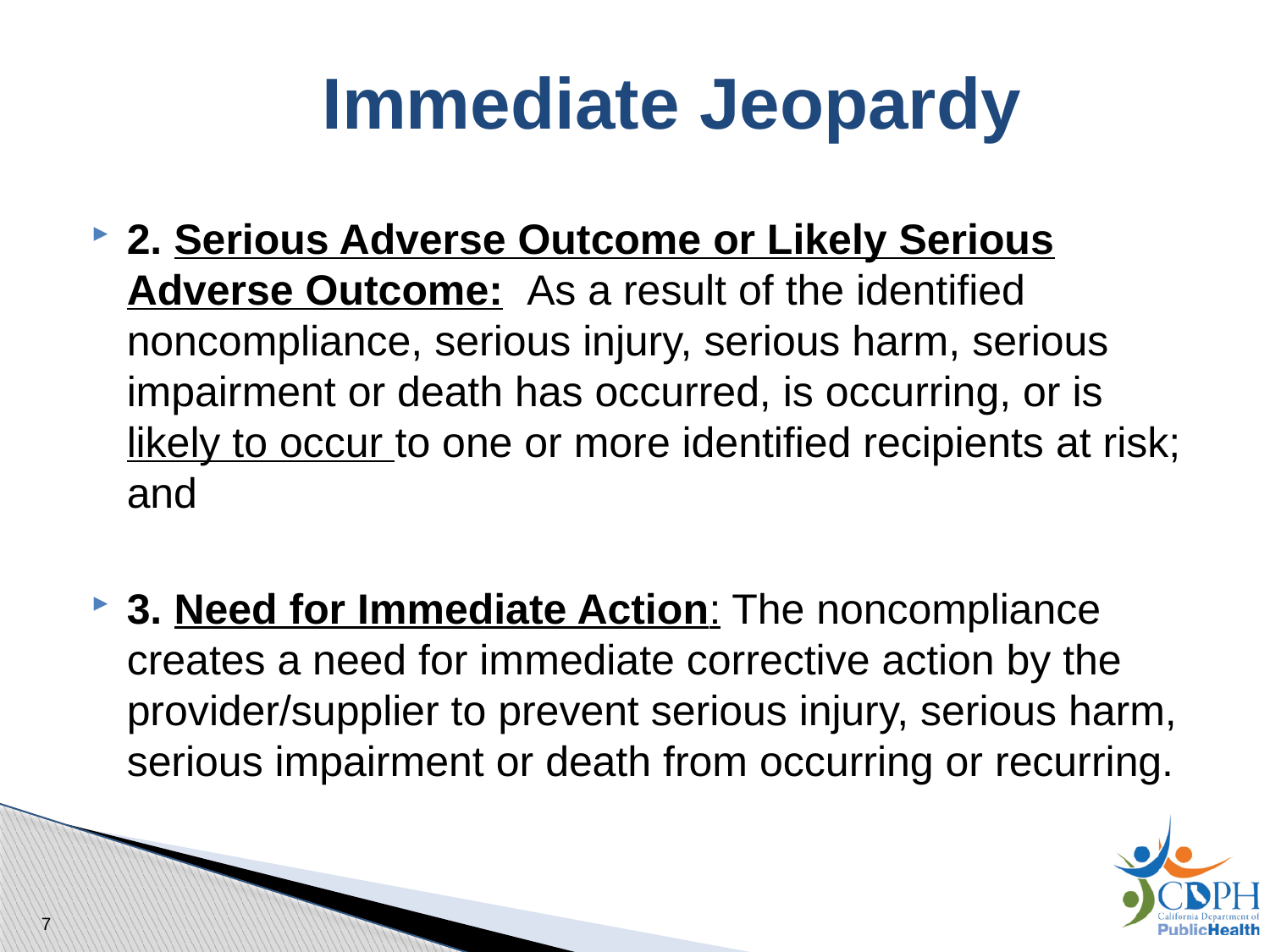

# Immediate Jeopardy

2. Serious Adverse Outcome or Likely Serious Adverse Outcome:  As a result of the identified noncompliance, serious injury, serious harm, serious impairment or death has occurred, is occurring, or is likely to occur to one or more identified recipients at risk; and

3. Need for Immediate Action: The noncompliance creates a need for immediate corrective action by the provider/supplier to prevent serious injury, serious harm, serious impairment or death from occurring or recurring.

7